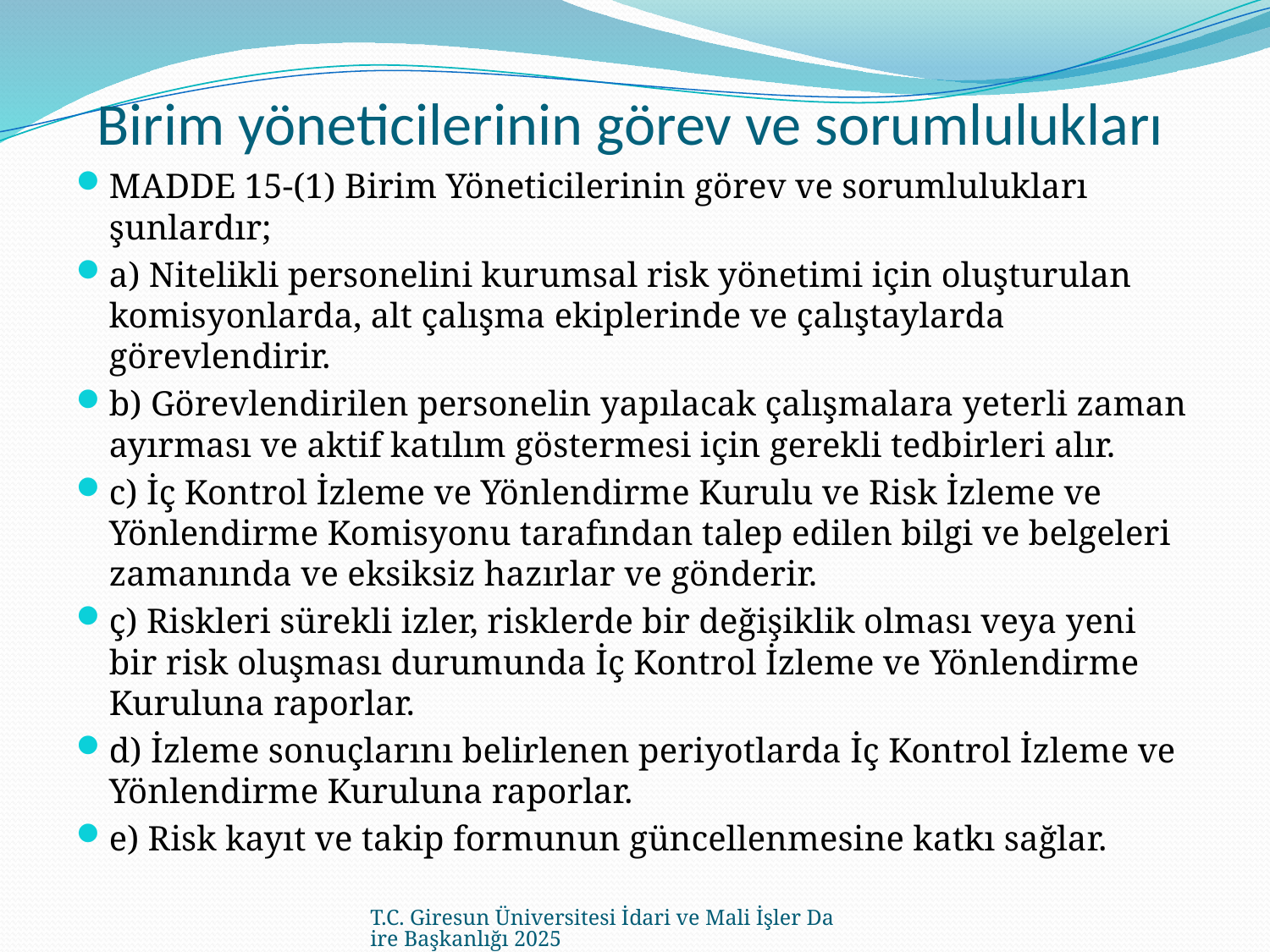

# Birim yöneticilerinin görev ve sorumlulukları
MADDE 15-(1) Birim Yöneticilerinin görev ve sorumlulukları şunlardır;
a) Nitelikli personelini kurumsal risk yönetimi için oluşturulan komisyonlarda, alt çalışma ekiplerinde ve çalıştaylarda görevlendirir.
b) Görevlendirilen personelin yapılacak çalışmalara yeterli zaman ayırması ve aktif katılım göstermesi için gerekli tedbirleri alır.
c) İç Kontrol İzleme ve Yönlendirme Kurulu ve Risk İzleme ve Yönlendirme Komisyonu tarafından talep edilen bilgi ve belgeleri zamanında ve eksiksiz hazırlar ve gönderir.
ç) Riskleri sürekli izler, risklerde bir değişiklik olması veya yeni bir risk oluşması durumunda İç Kontrol İzleme ve Yönlendirme Kuruluna raporlar.
d) İzleme sonuçlarını belirlenen periyotlarda İç Kontrol İzleme ve Yönlendirme Kuruluna raporlar.
e) Risk kayıt ve takip formunun güncellenmesine katkı sağlar.
T.C. Giresun Üniversitesi İdari ve Mali İşler Daire Başkanlığı 2025